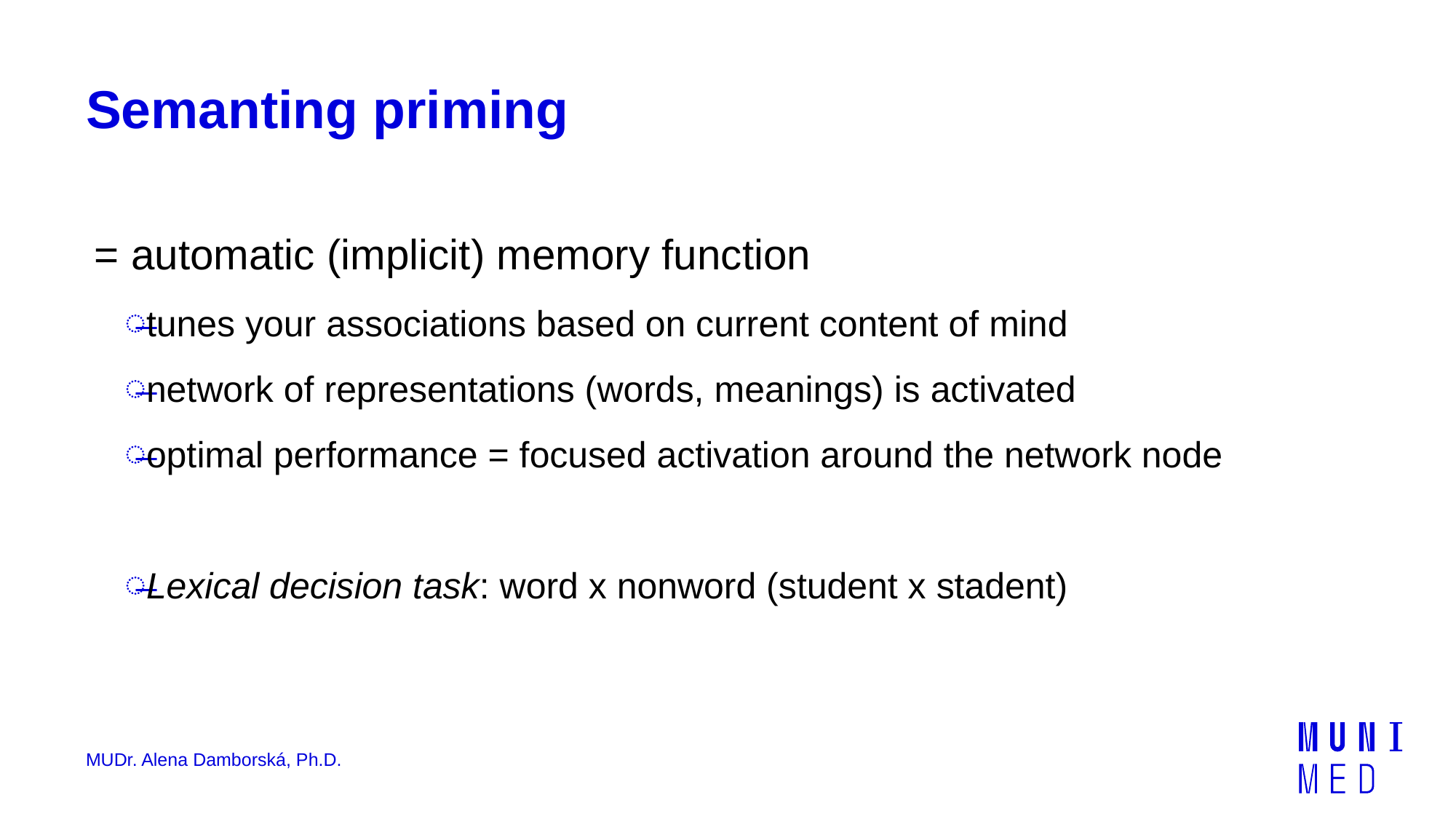

# Semanting priming
= automatic (implicit) memory function
tunes your associations based on current content of mind
network of representations (words, meanings) is activated
optimal performance = focused activation around the network node

Lexical decision task: word x nonword (student x stadent)

MUDr. Alena Damborská, Ph.D.